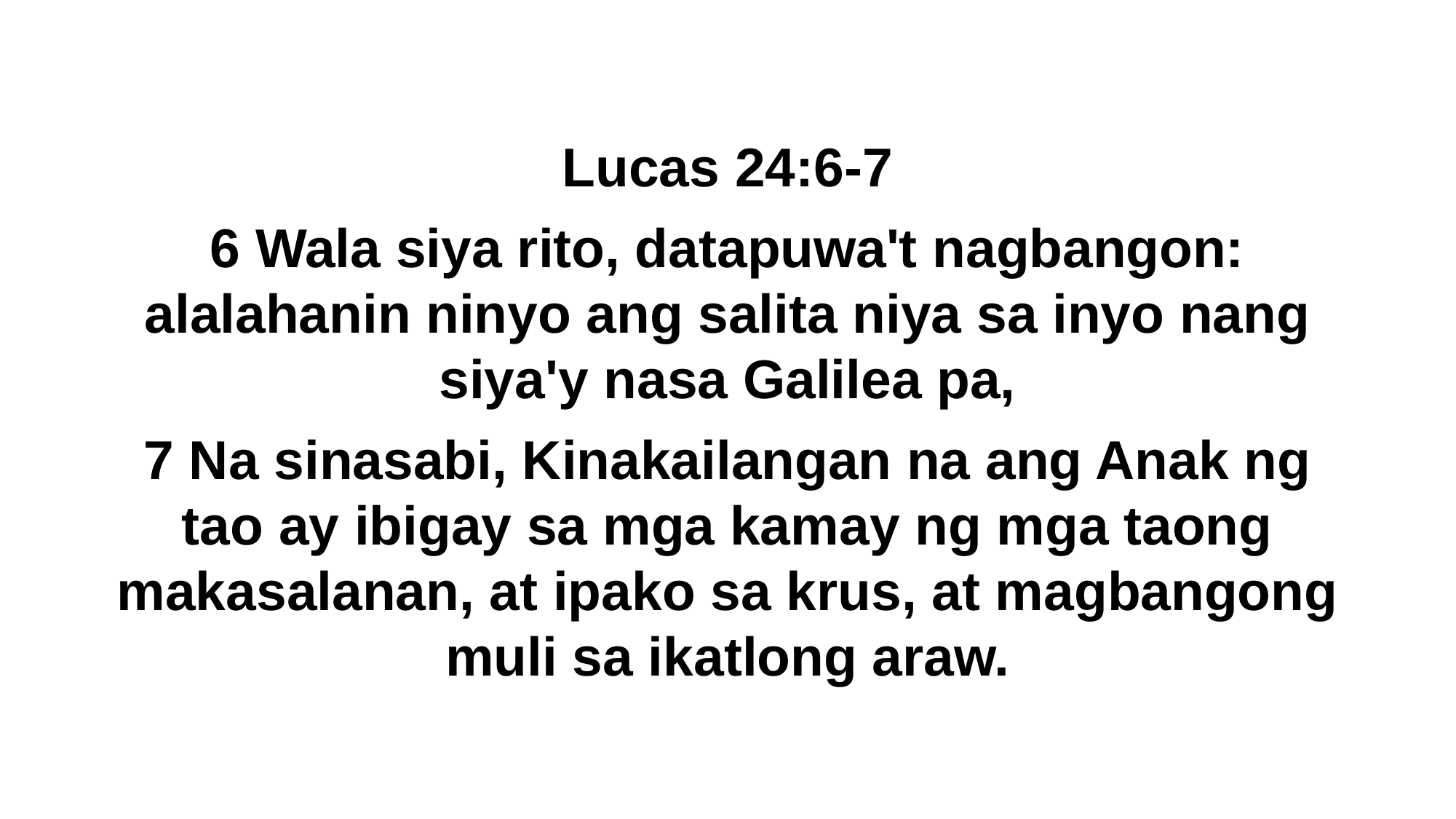

Lucas 24:6-7
6 Wala siya rito, datapuwa't nagbangon: alalahanin ninyo ang salita niya sa inyo nang siya'y nasa Galilea pa,
7 Na sinasabi, Kinakailangan na ang Anak ng tao ay ibigay sa mga kamay ng mga taong makasalanan, at ipako sa krus, at magbangong muli sa ikatlong araw.